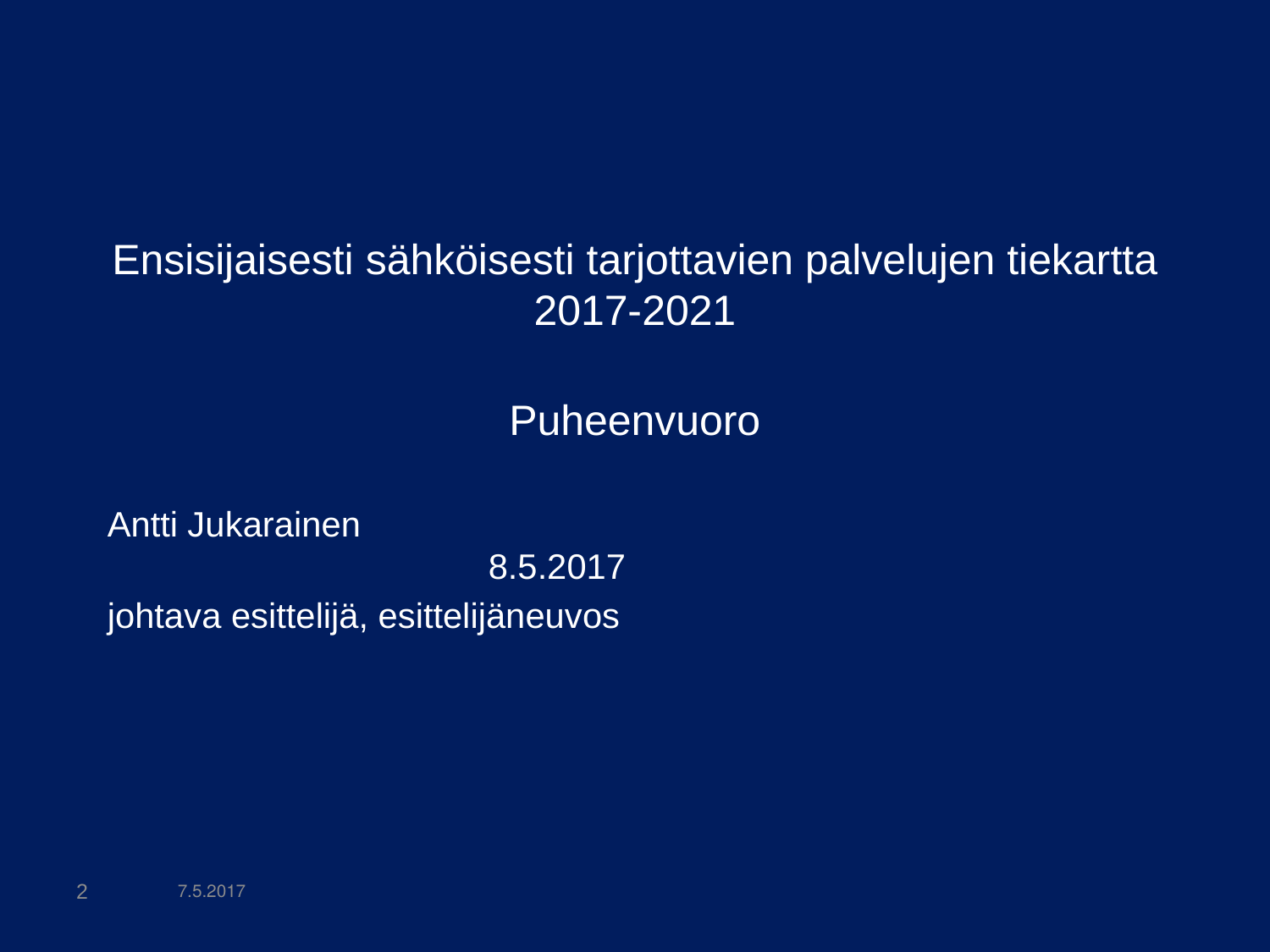

Ensisijaisesti sähköisesti tarjottavien palvelujen tiekartta 2017-2021

Puheenvuoro

Antti Jukarainen										8.5.2017
johtava esittelijä, esittelijäneuvos
7.5.2017

2